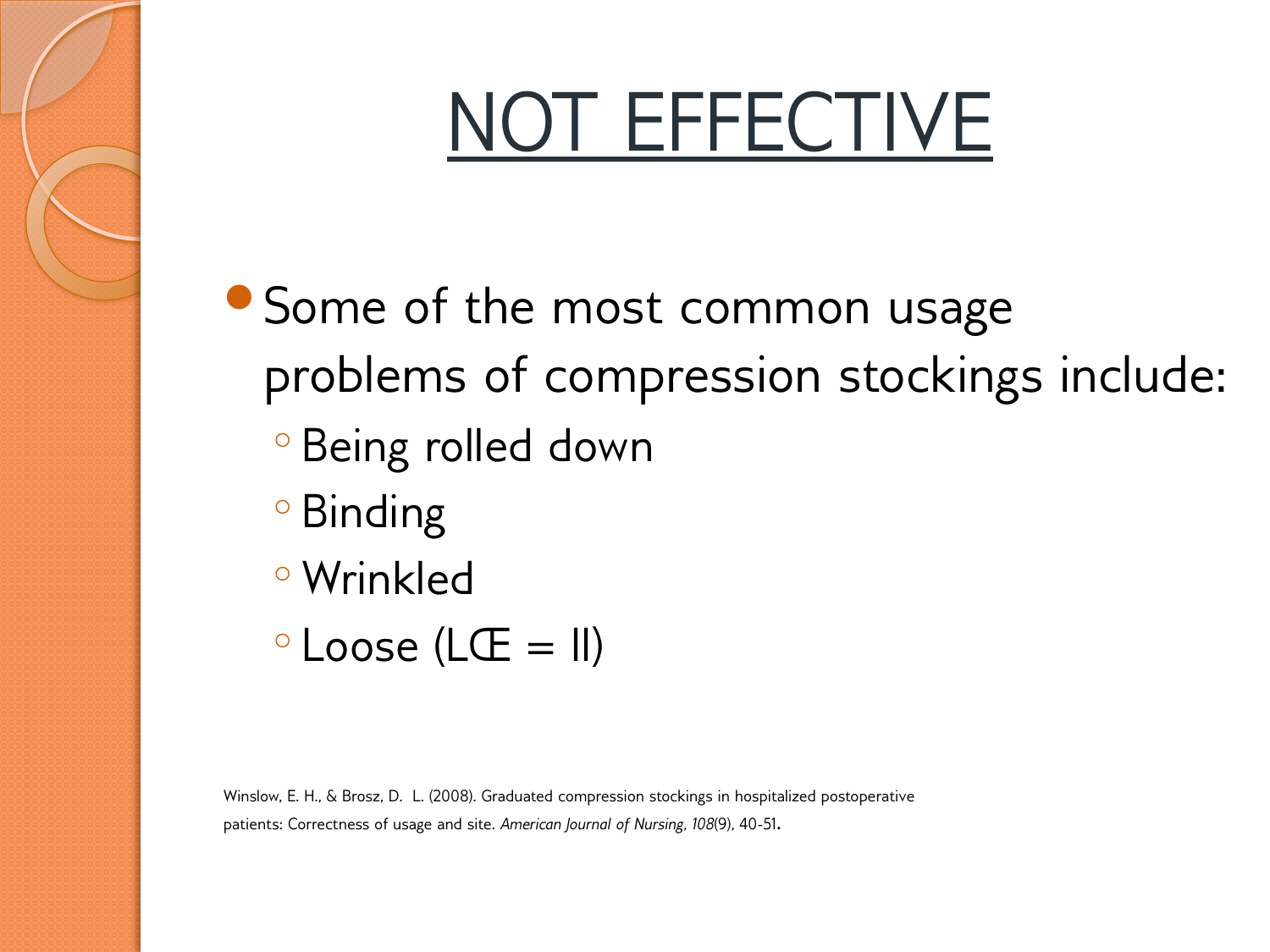

# NOT EFFECTIVE
Some of the most common usage problems of compression stockings include:
Being rolled down
Binding
Wrinkled
Loose (LOE = II)

	Winslow, E. H., & Brosz, D.  L. (2008). Graduated compression stockings in hospitalized postoperative 	   	           	         patients: Correctness of usage and site. American Journal of Nursing, 108(9), 40-51.